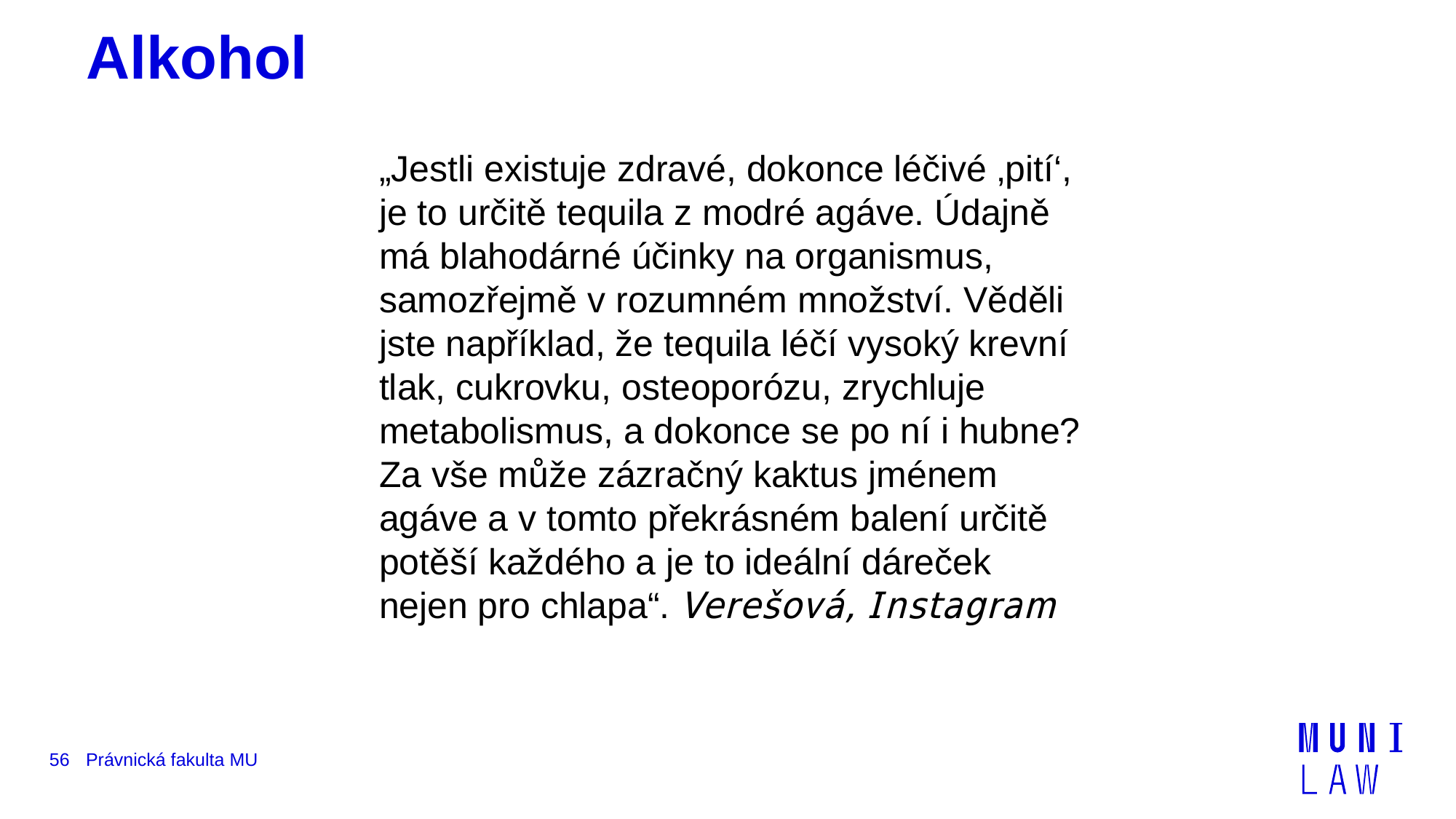

# Alkohol

„Jestli existuje zdravé, dokonce léčivé ‚pití‘, je to určitě tequila z modré agáve. Údajně má blahodárné účinky na organismus, samozřejmě v rozumném množství. Věděli jste například, že tequila léčí vysoký krevní tlak, cukrovku, osteoporózu, zrychluje metabolismus, a dokonce se po ní i hubne? Za vše může zázračný kaktus jménem agáve a v tomto překrásném balení určitě potěší každého a je to ideální dáreček nejen pro chlapa“. Verešová, Instagram
56
Právnická fakulta MU